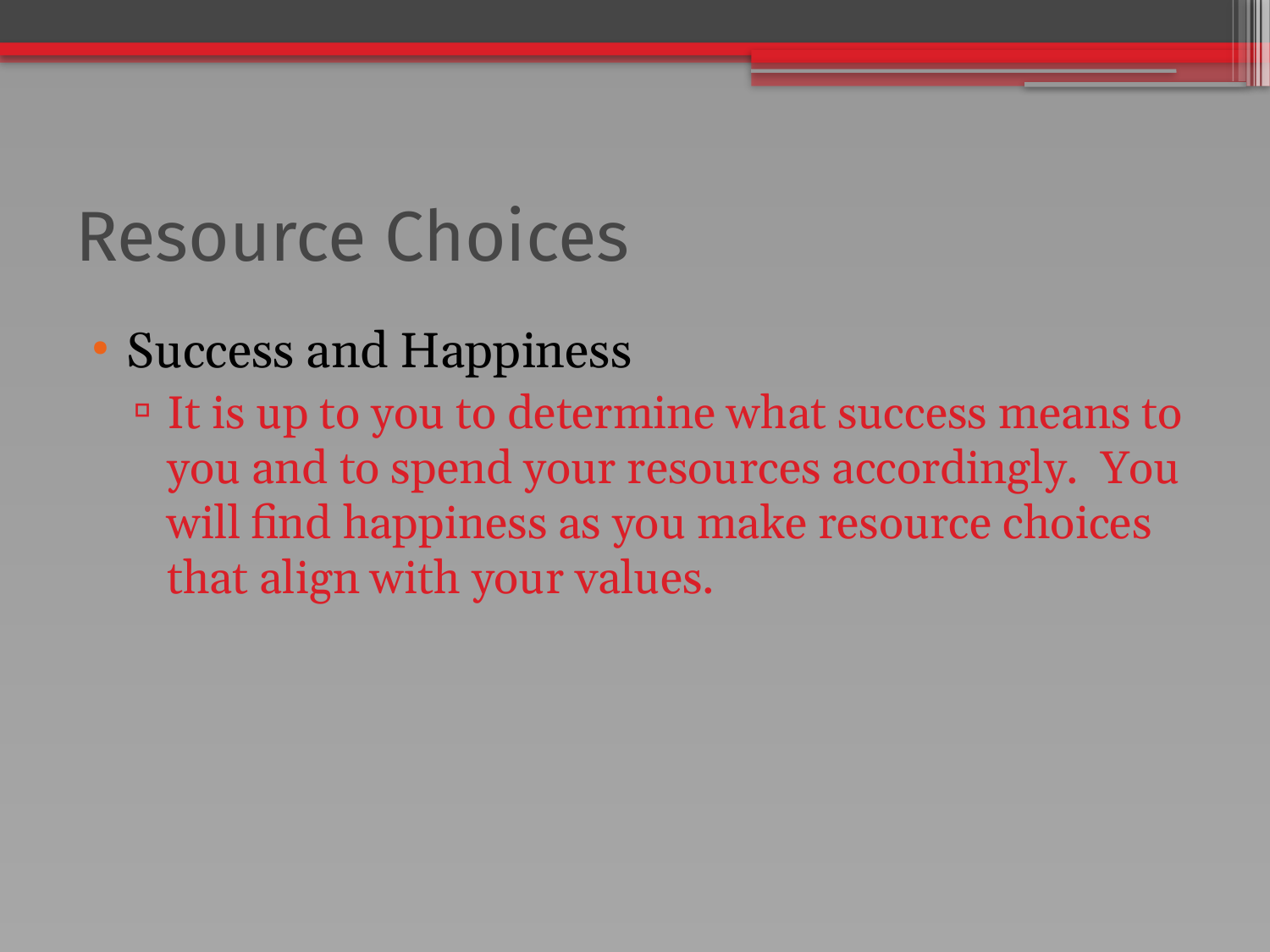

# Resource Choices
Success and Happiness
It is up to you to determine what success means to you and to spend your resources accordingly.  You will find happiness as you make resource choices that align with your values.